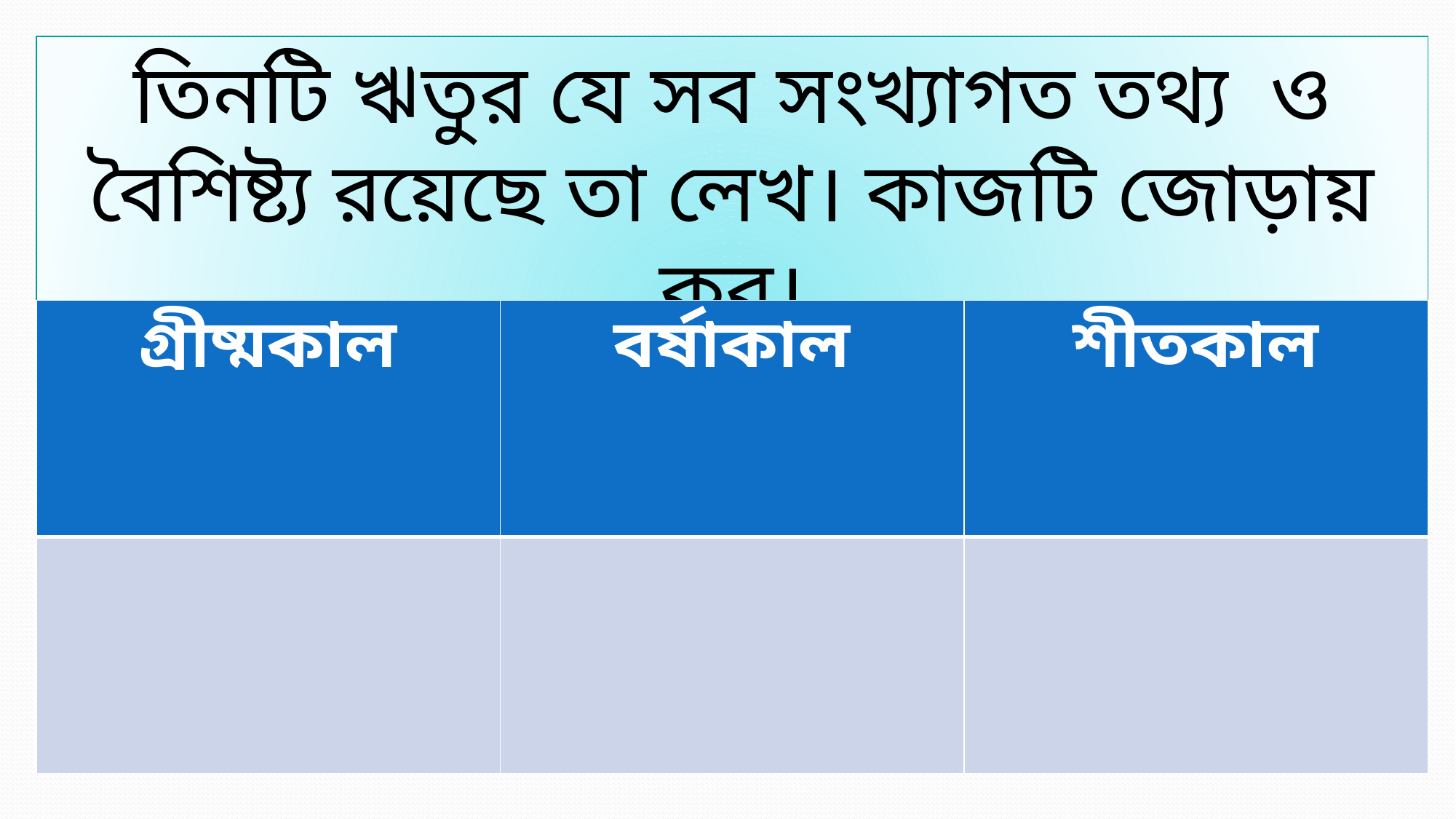

তিনটি ঋতুর যে সব সংখ্যাগত তথ্য  ও বৈশিষ্ট্য রয়েছে তা লেখ। কাজটি জোড়ায় কর।
| গ্রীষ্মকাল | বর্ষাকাল | শীতকাল |
| --- | --- | --- |
|  |  |  |